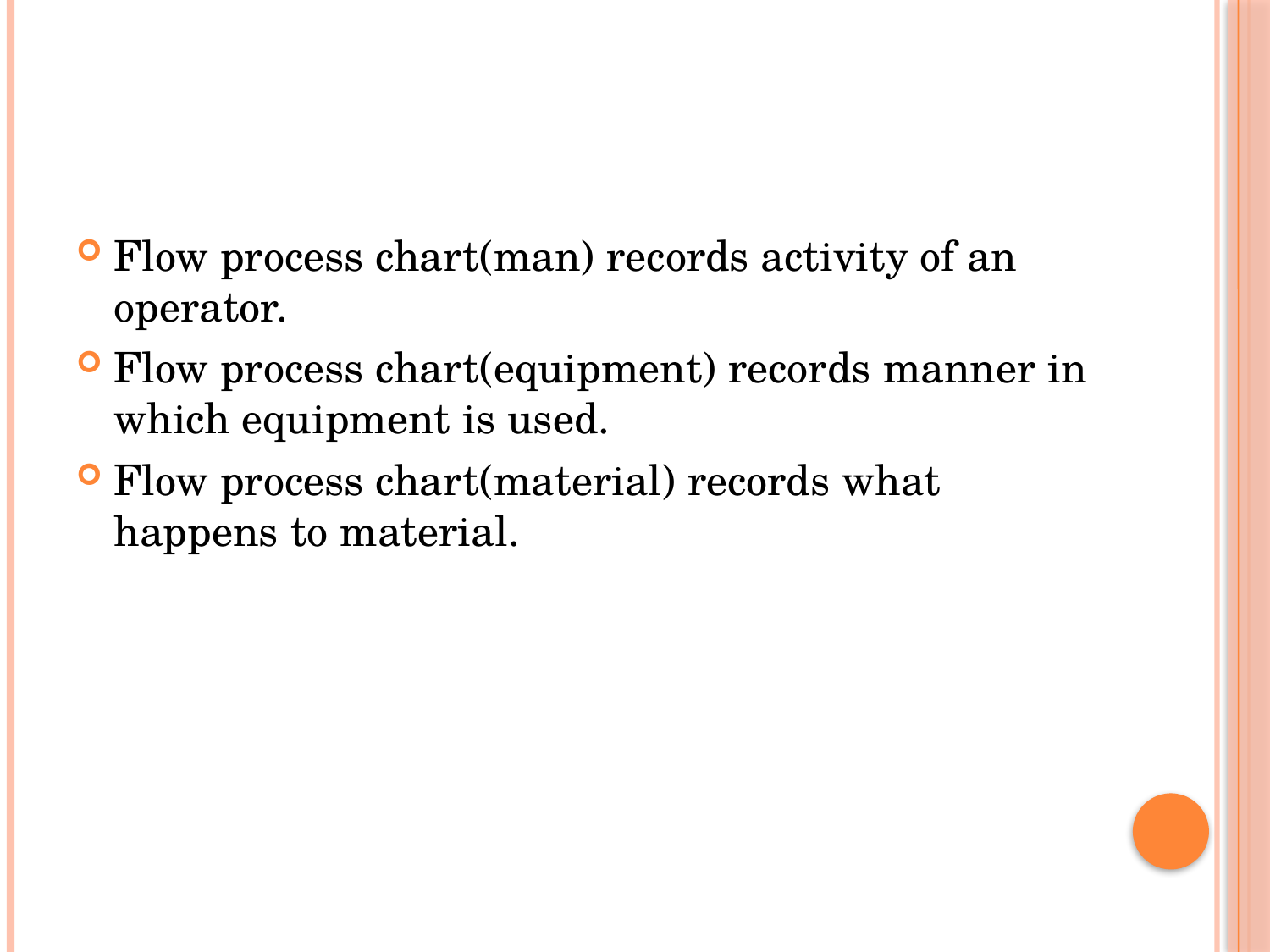

#
Flow process chart(man) records activity of an operator.
Flow process chart(equipment) records manner in which equipment is used.
Flow process chart(material) records what happens to material.